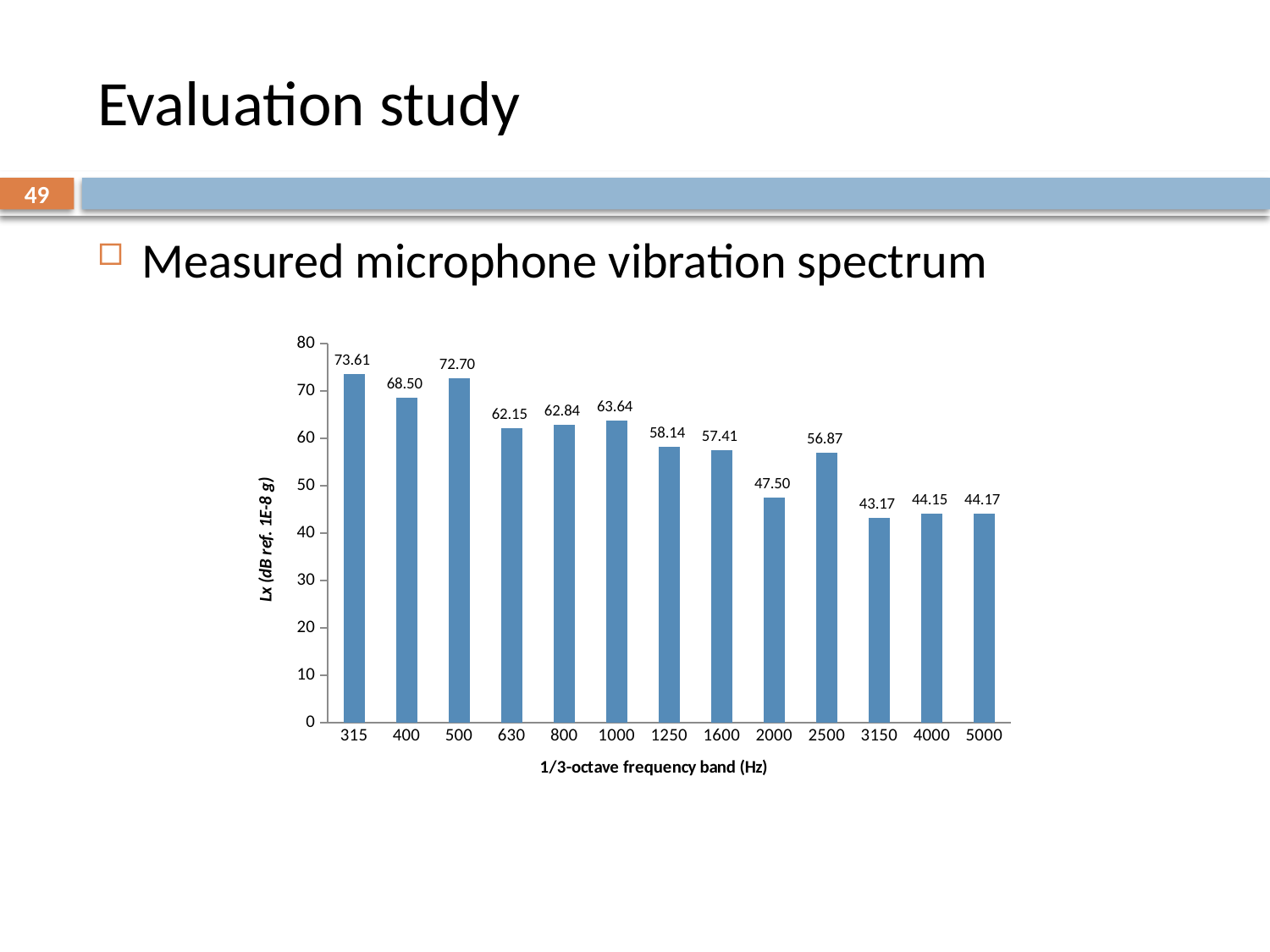

# Evaluation study
49
Measured microphone vibration spectrum

### Chart

| Category |  |
|---|---|
| 315 | 73.60940388667902 |
| 400 | 68.49598635391361 |
| 500 | 72.69609129793456 |
| 630 | 62.15346729312893 |
| 800 | 62.84137593322923 |
| 1000 | 63.64070717233925 |
| 1250 | 58.144214785391874 |
| 1600 | 57.405263481922994 |
| 2000 | 47.496907199827156 |
| 2500 | 56.87388305503901 |
| 3150 | 43.173214779522596 |
| 4000 | 44.1489984576198 |
| 5000 | 44.17052974363939 |